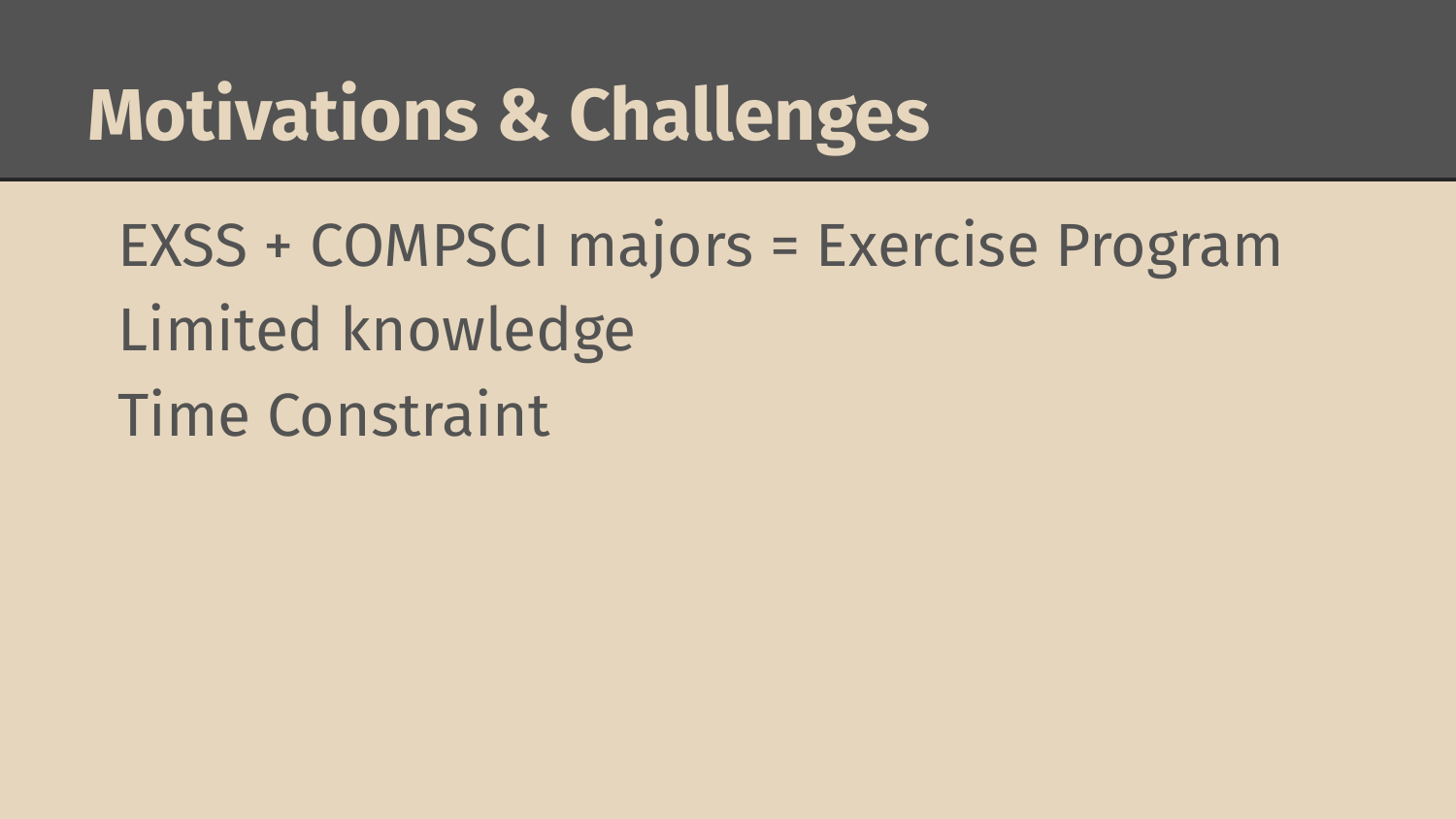

# Motivations & Challenges
EXSS + COMPSCI majors = Exercise Program
Limited knowledge
Time Constraint